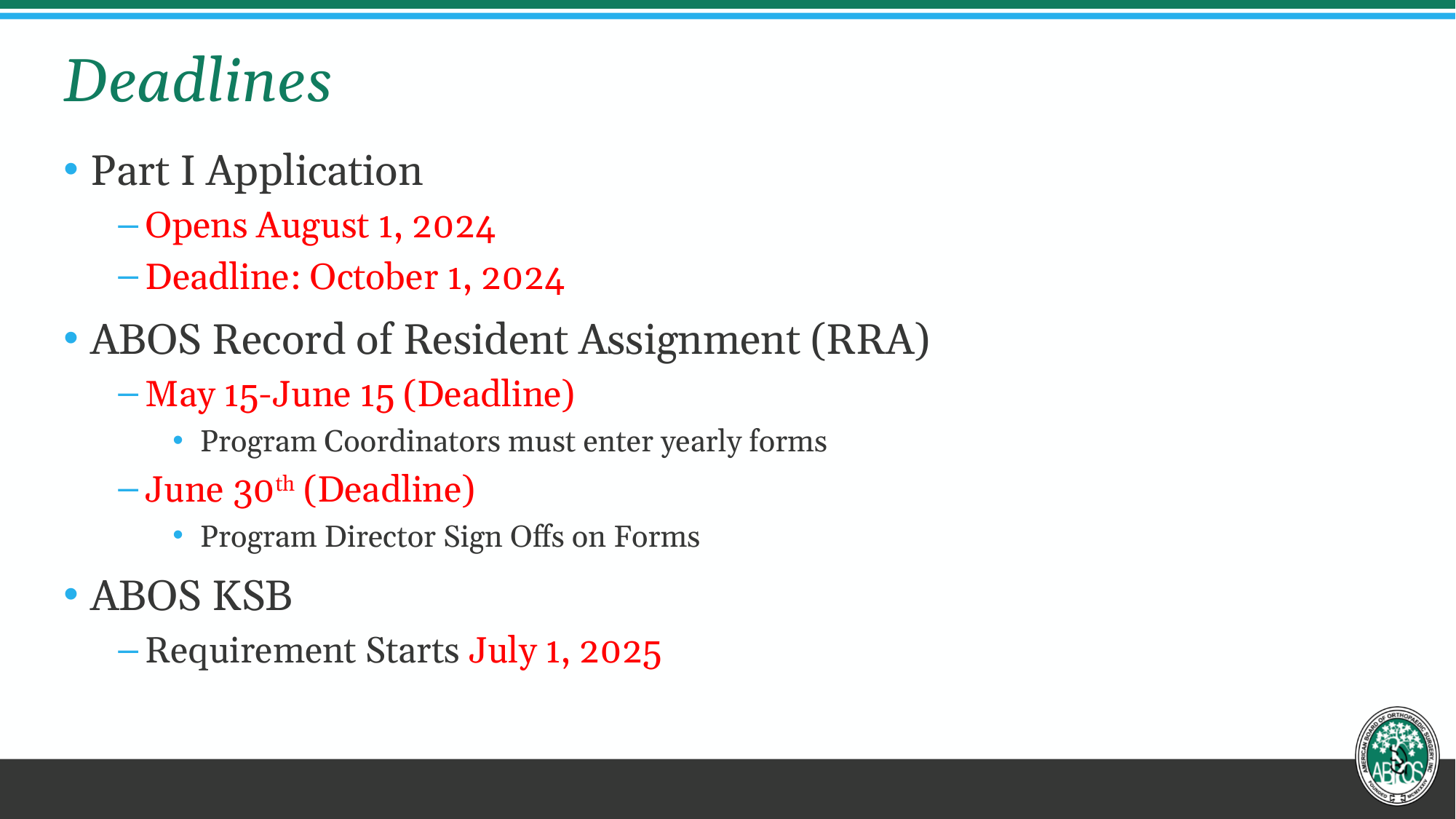

# Deadlines
Part I Application
Opens August 1, 2024
Deadline: October 1, 2024
ABOS Record of Resident Assignment (RRA)
May 15-June 15 (Deadline)
Program Coordinators must enter yearly forms
June 30th (Deadline)
Program Director Sign Offs on Forms
ABOS KSB
Requirement Starts July 1, 2025